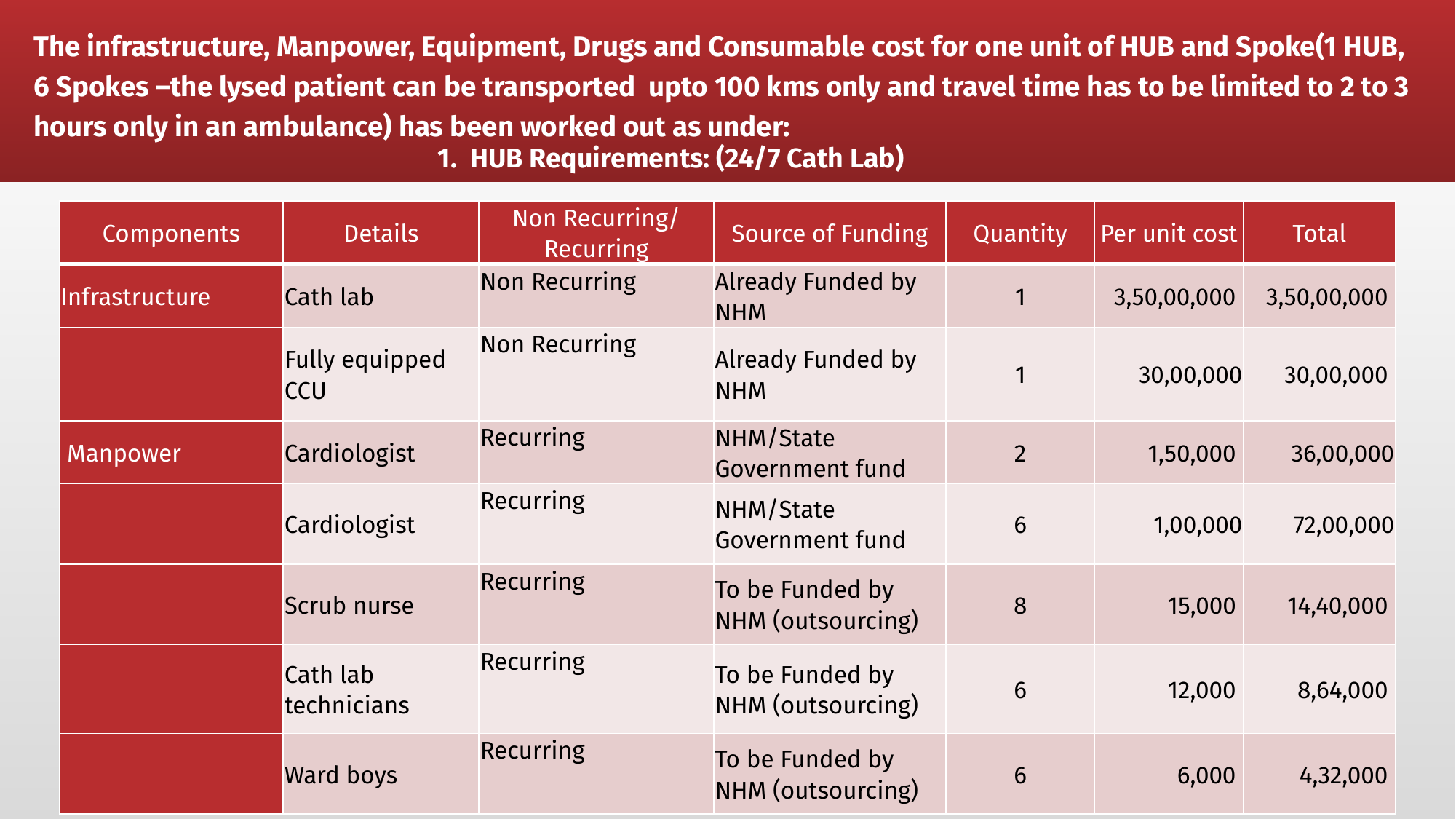

The infrastructure, Manpower, Equipment, Drugs and Consumable cost for one unit of HUB and Spoke(1 HUB, 6 Spokes –the lysed patient can be transported  upto 100 kms only and travel time has to be limited to 2 to 3 hours only in an ambulance) has been worked out as under:
1.  HUB Requirements: (24/7 Cath Lab)

| Components | Details | Non Recurring/ Recurring | Source of Funding | Quantity | Per unit cost | Total |
| --- | --- | --- | --- | --- | --- | --- |
| Infrastructure | Cath lab | Non Recurring | Already Funded by NHM | 1 | 3,50,00,000 | 3,50,00,000 |
|  | Fully equipped CCU | Non Recurring | Already Funded by NHM | 1 | 30,00,000 | 30,00,000 |
| Manpower | Cardiologist | Recurring | NHM/State Government fund | 2 | 1,50,000 | 36,00,000 |
|  | Cardiologist | Recurring | NHM/State Government fund | 6 | 1,00,000 | 72,00,000 |
|  | Scrub nurse | Recurring | To be Funded by NHM (outsourcing) | 8 | 15,000 | 14,40,000 |
|  | Cath lab technicians | Recurring | To be Funded by NHM (outsourcing) | 6 | 12,000 | 8,64,000 |
|  | Ward boys | Recurring | To be Funded by NHM (outsourcing) | 6 | 6,000 | 4,32,000 |